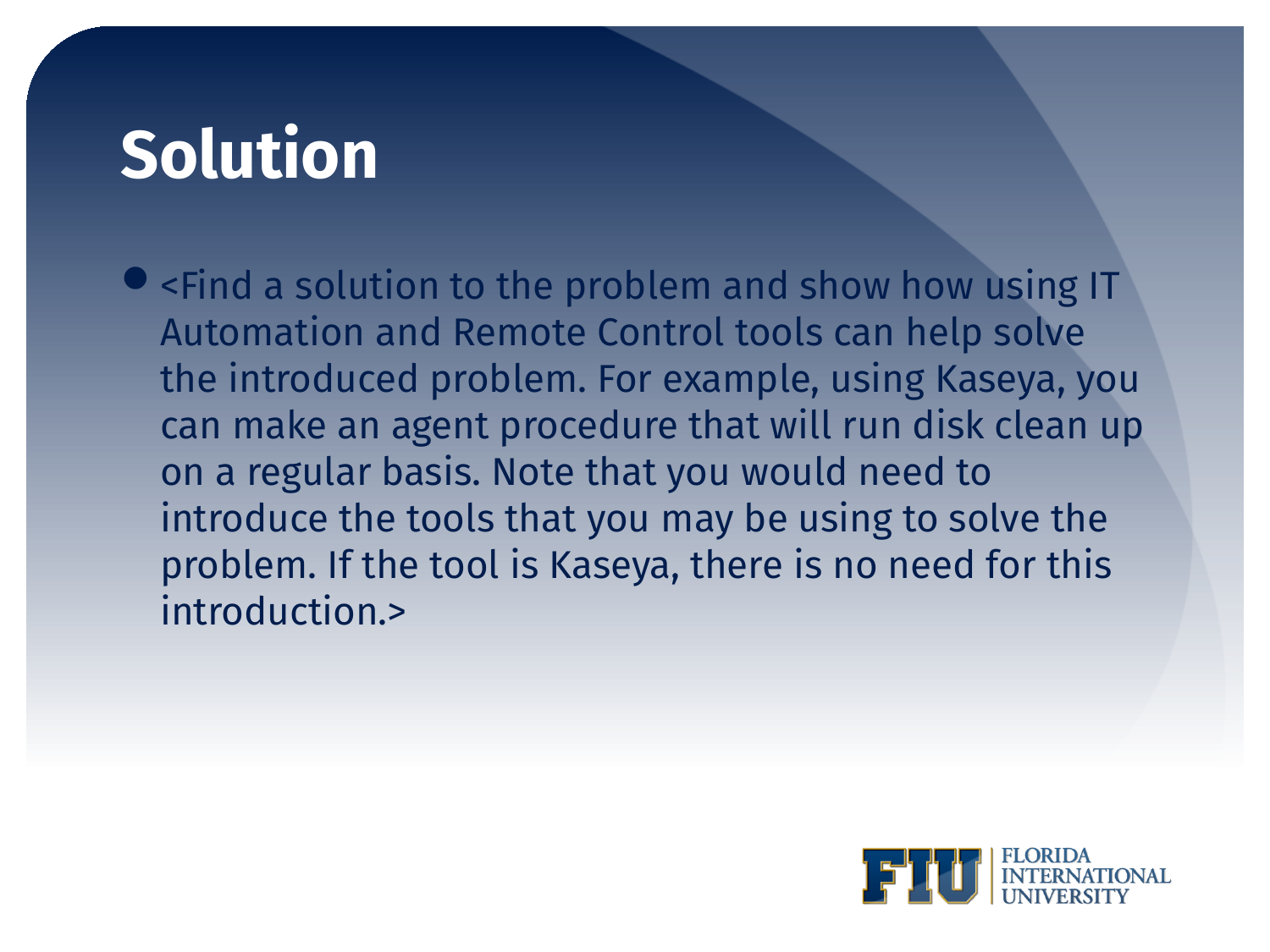

# Solution
<Find a solution to the problem and show how using IT Automation and Remote Control tools can help solve the introduced problem. For example, using Kaseya, you can make an agent procedure that will run disk clean up on a regular basis. Note that you would need to introduce the tools that you may be using to solve the problem. If the tool is Kaseya, there is no need for this introduction.>